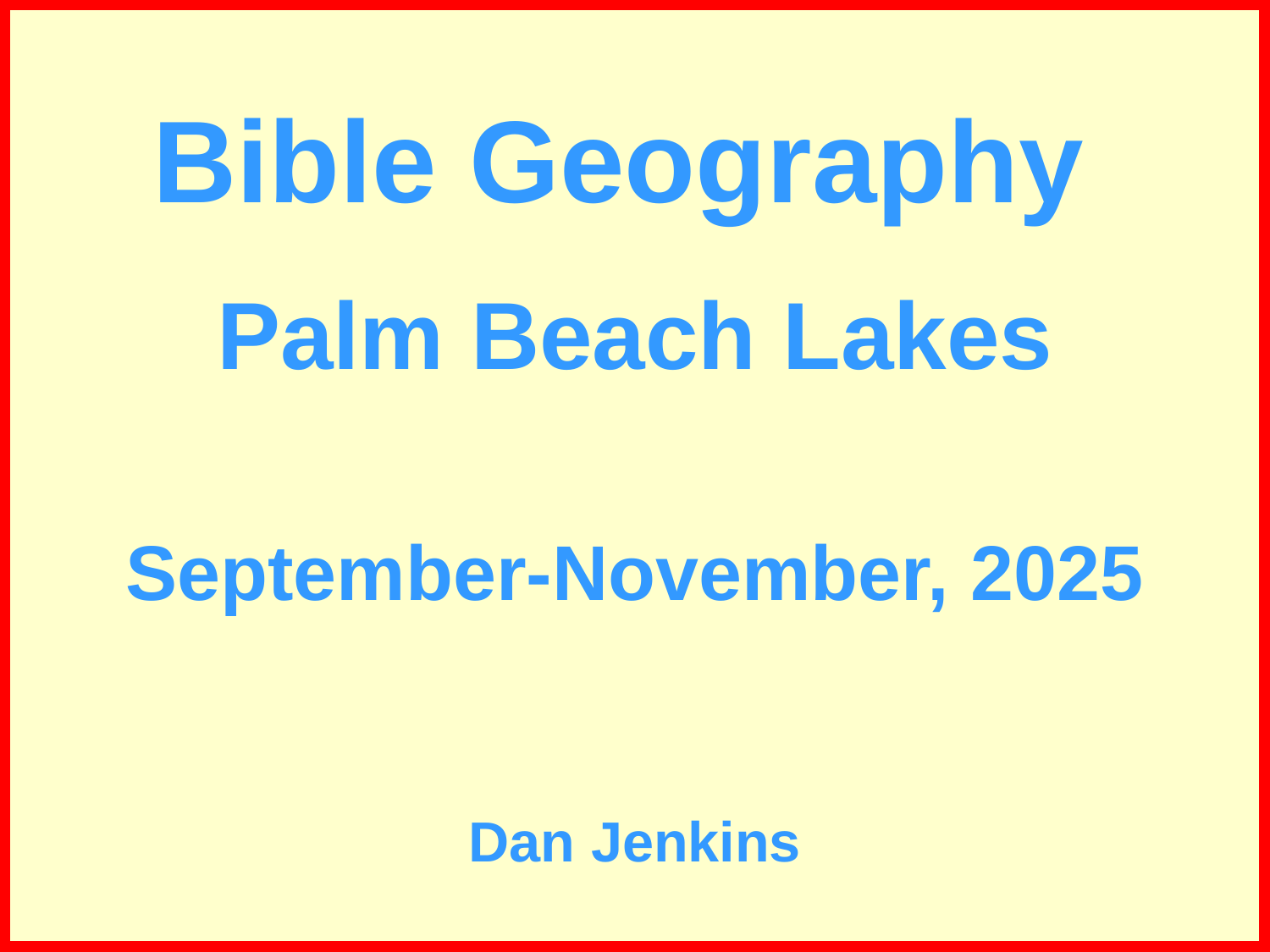

Bible Geography
Palm Beach Lakes

September-November, 2025

Dan Jenkins